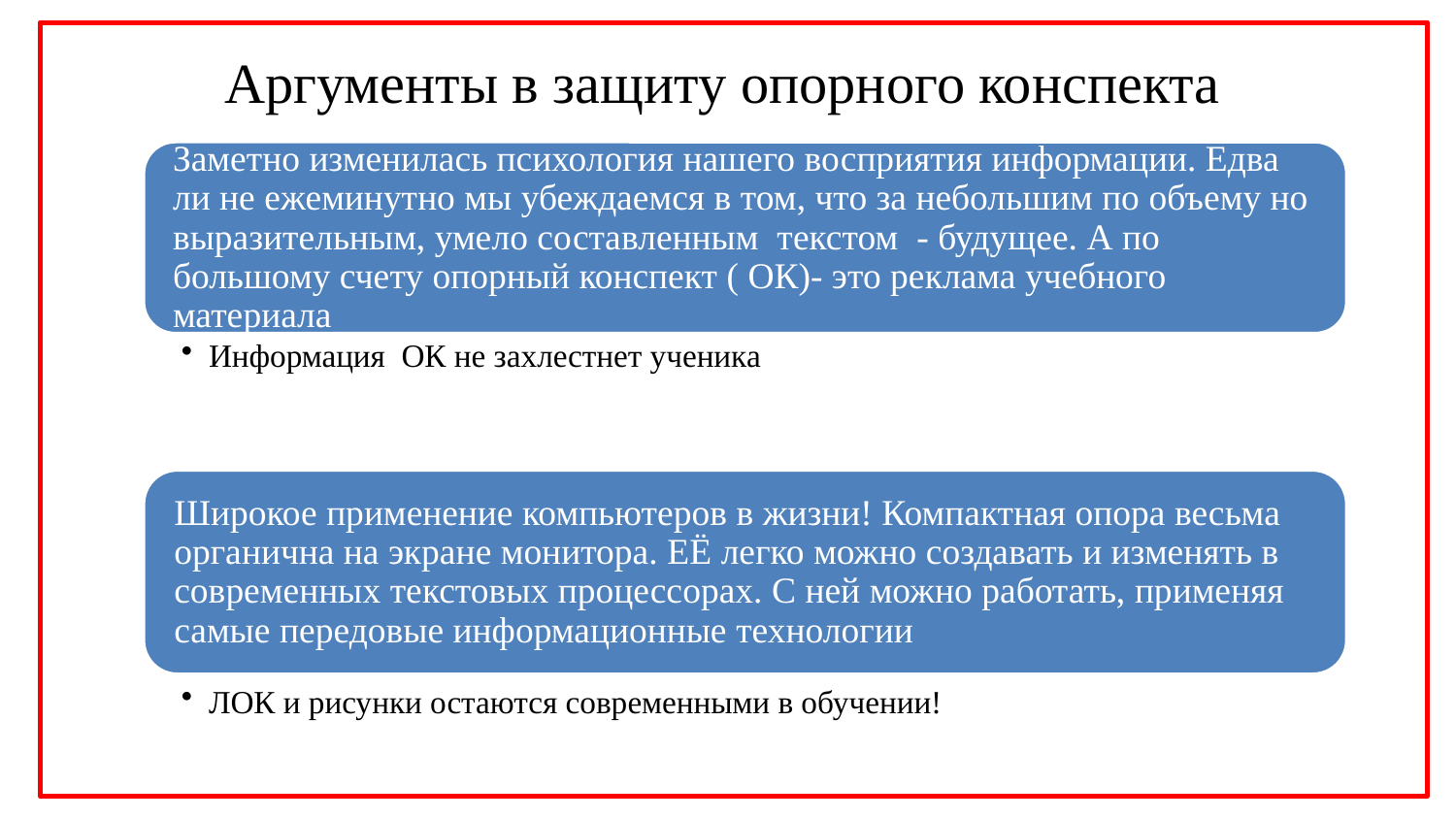

Аргументы в защиту опорного конспекта
Заметно изменилась психология нашего восприятия информации. Едва ли не ежеминутно мы убеждаемся в том, что за небольшим по объему но выразительным, умело составленным  текстом  - будущее. А по большому счету опорный конспект ( ОК)- это реклама учебного материала
Информация  ОК не захлестнет ученика
Широкое применение компьютеров в жизни! Компактная опора весьма органична на экране монитора. ЕЁ легко можно создавать и изменять в современных текстовых процессорах. С ней можно работать, применяя самые передовые информационные технологии

ЛОК и рисунки остаются современными в обучении!